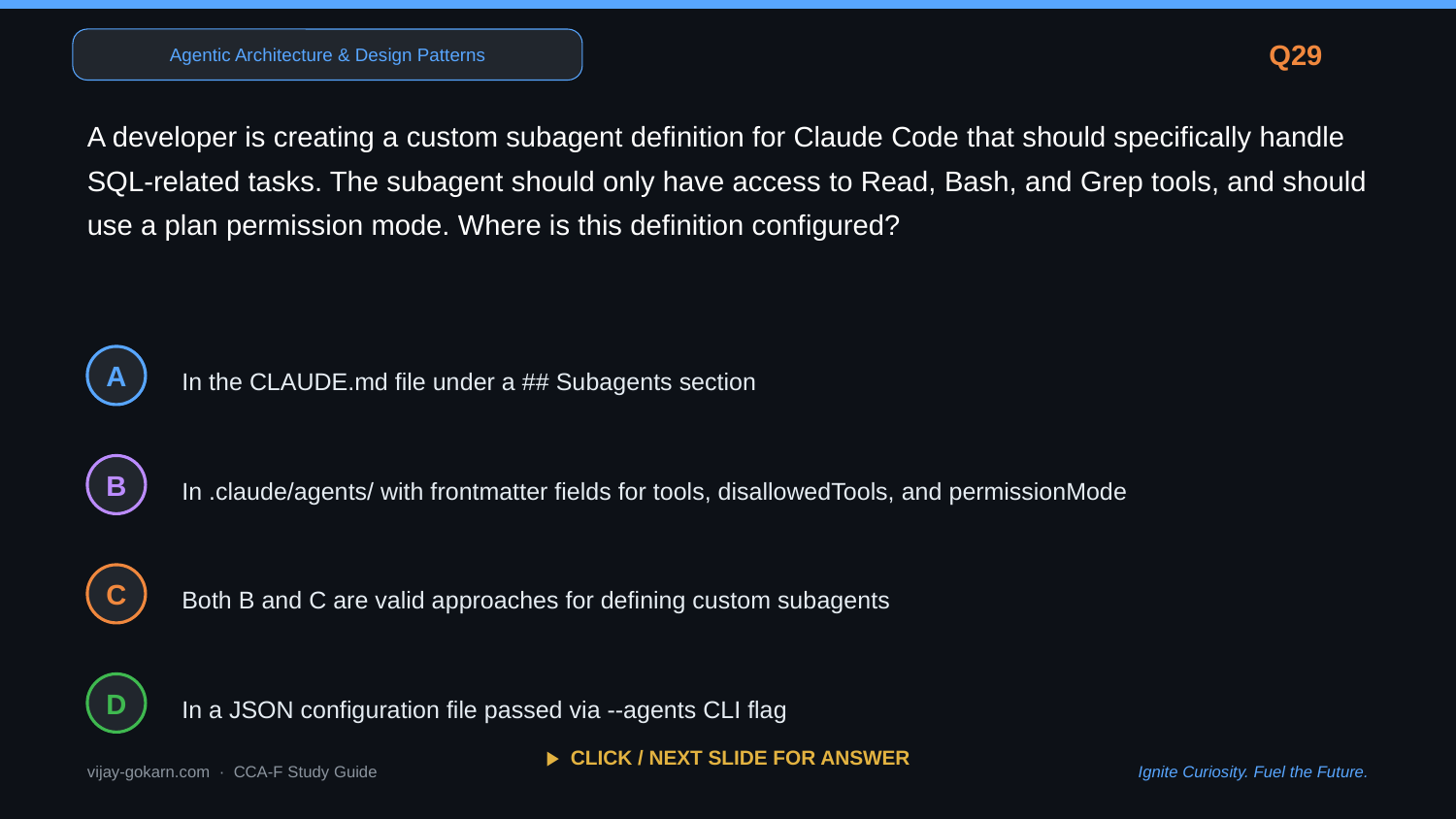

Agentic Architecture & Design Patterns
Q29
A developer is creating a custom subagent definition for Claude Code that should specifically handle SQL-related tasks. The subagent should only have access to Read, Bash, and Grep tools, and should use a plan permission mode. Where is this definition configured?
In the CLAUDE.md file under a ## Subagents section

A
In .claude/agents/ with frontmatter fields for tools, disallowedTools, and permissionMode

B
Both B and C are valid approaches for defining custom subagents

C
In a JSON configuration file passed via --agents CLI flag

D
▶  CLICK / NEXT SLIDE FOR ANSWER
vijay-gokarn.com  ·  CCA-F Study Guide
Ignite Curiosity. Fuel the Future.